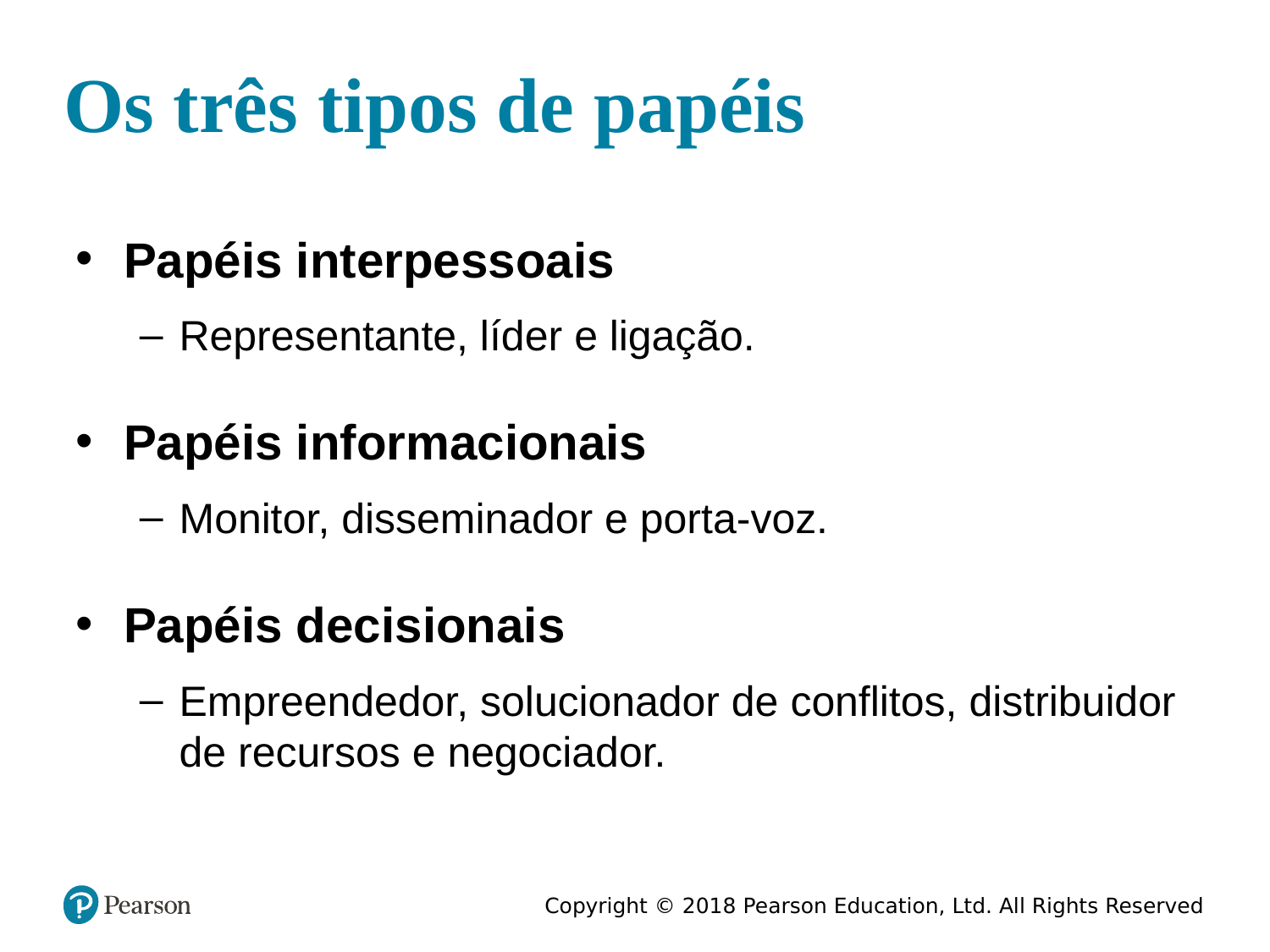

# Os três tipos de papéis
Papéis interpessoais
Representante, líder e ligação.

Papéis informacionais
Monitor, disseminador e porta-voz.

Papéis decisionais
Empreendedor, solucionador de conflitos, distribuidor de recursos e negociador.